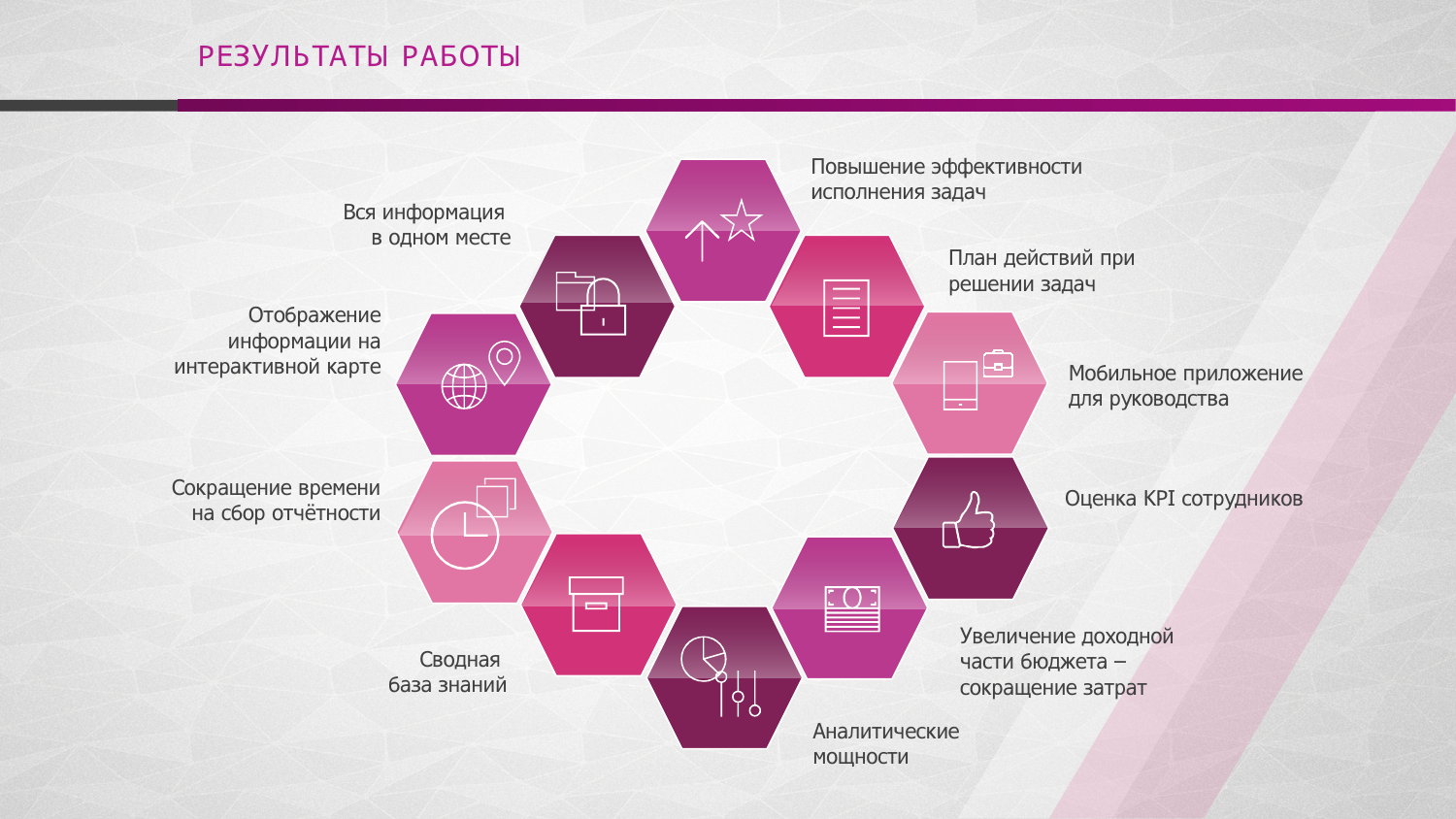

РЕЗУЛЬТАТЫ РАБОТЫ

Повышение эффективности исполнения задач

Вся информация
в одном месте

План действий при решении задач

Отображение информации на интерактивной карте

Мобильное приложение
для руководства

Сокращение времени на сбор отчётности

Оценка KPI сотрудников

Увеличение доходной части бюджета – сокращение затрат

Сводная
база знаний

Аналитические
мощности